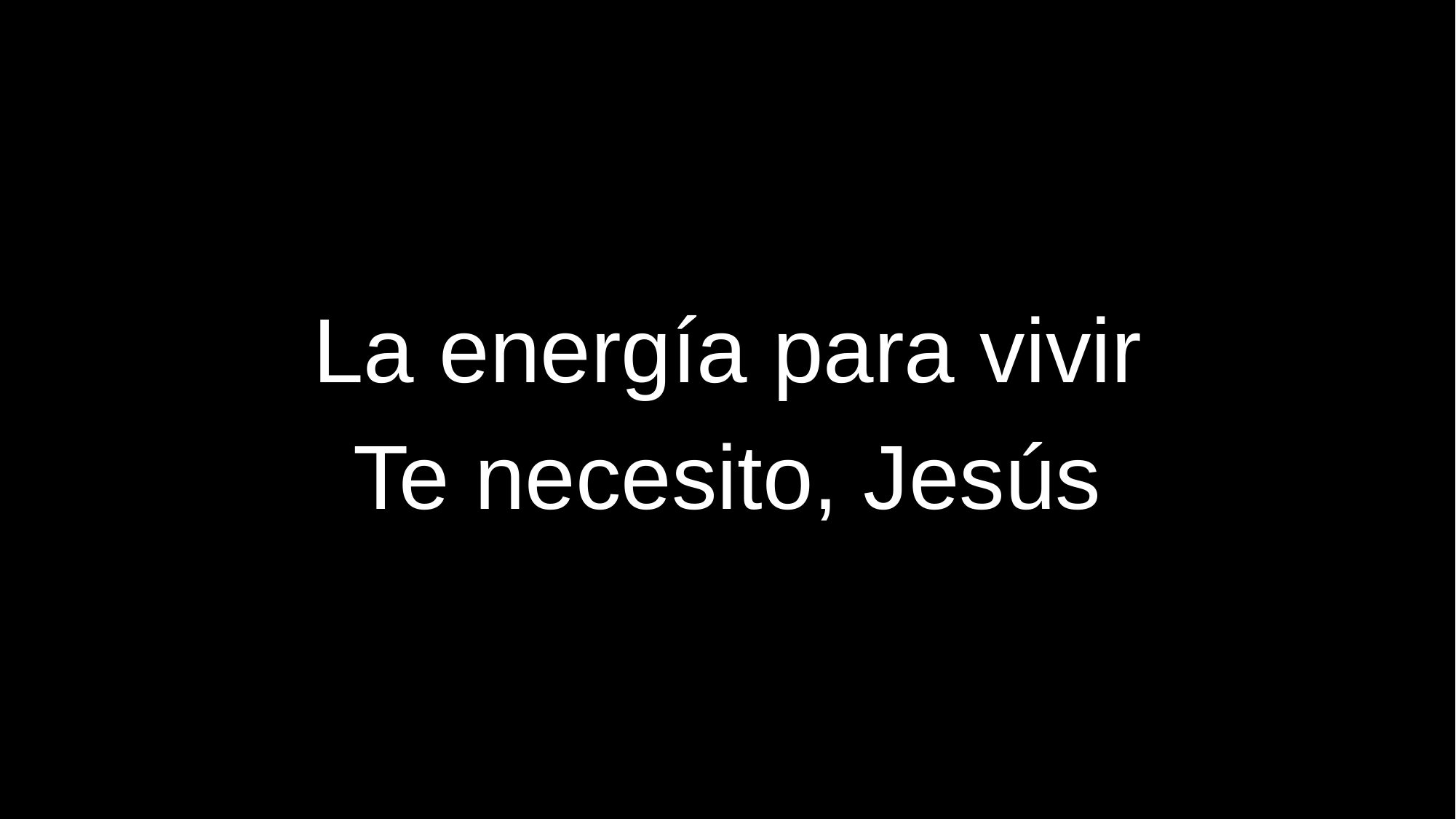

La energía para vivir
Te necesito, Jesús